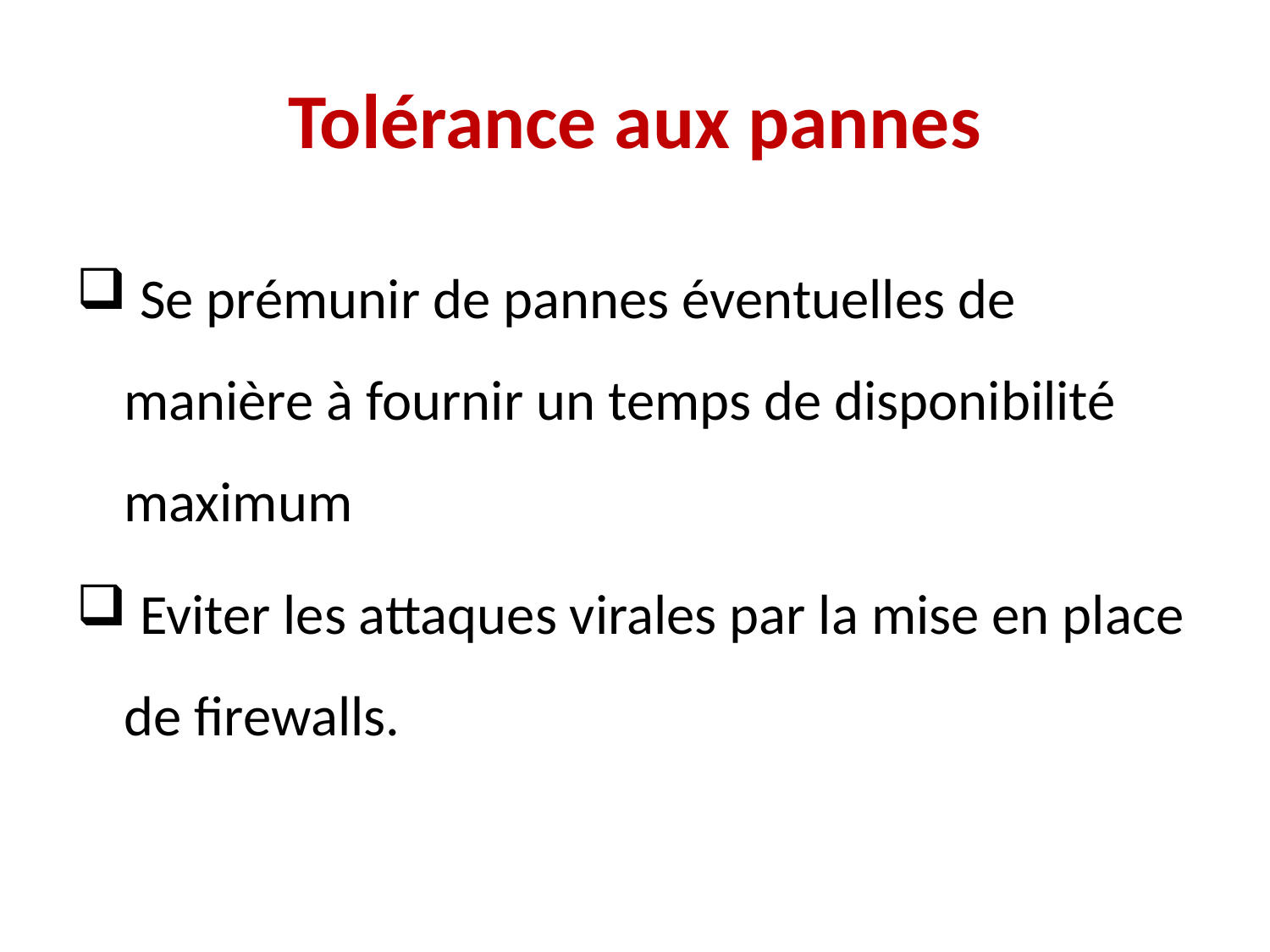

# Tolérance aux pannes
 Se prémunir de pannes éventuelles de manière à fournir un temps de disponibilité maximum
 Eviter les attaques virales par la mise en place de firewalls.